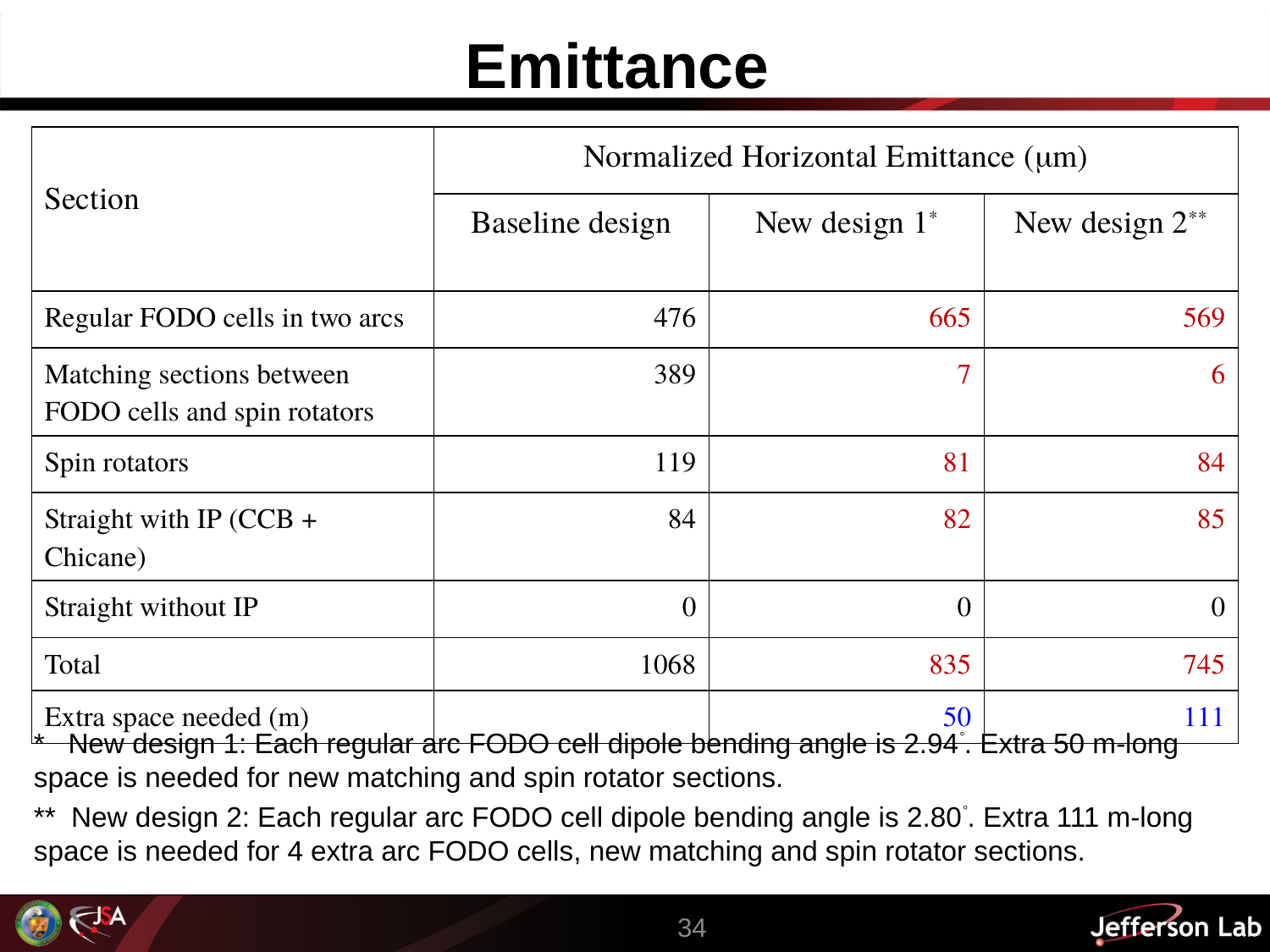

# Emittance
| Section | Normalized Horizontal Emittance (μm) |  |  |
| --- | --- | --- | --- |
|  | Baseline design | New design 1\* | New design 2\*\* |
| Regular FODO cells in two arcs | 476 | 665 | 569 |
| Matching sections between FODO cells and spin rotators | 389 | 7 | 6 |
| Spin rotators | 119 | 81 | 84 |
| Straight with IP (CCB + Chicane) | 84 | 82 | 85 |
| Straight without IP | 0 | 0 | 0 |
| Total | 1068 | 835 | 745 |
| Extra space needed (m) |  | 50 | 111 |
*   New design 1: Each regular arc FODO cell dipole bending angle is 2.94°. Extra 50 m-long space is needed for new matching and spin rotator sections.
**  New design 2: Each regular arc FODO cell dipole bending angle is 2.80°. Extra 111 m-long space is needed for 4 extra arc FODO cells, new matching and spin rotator sections.
34